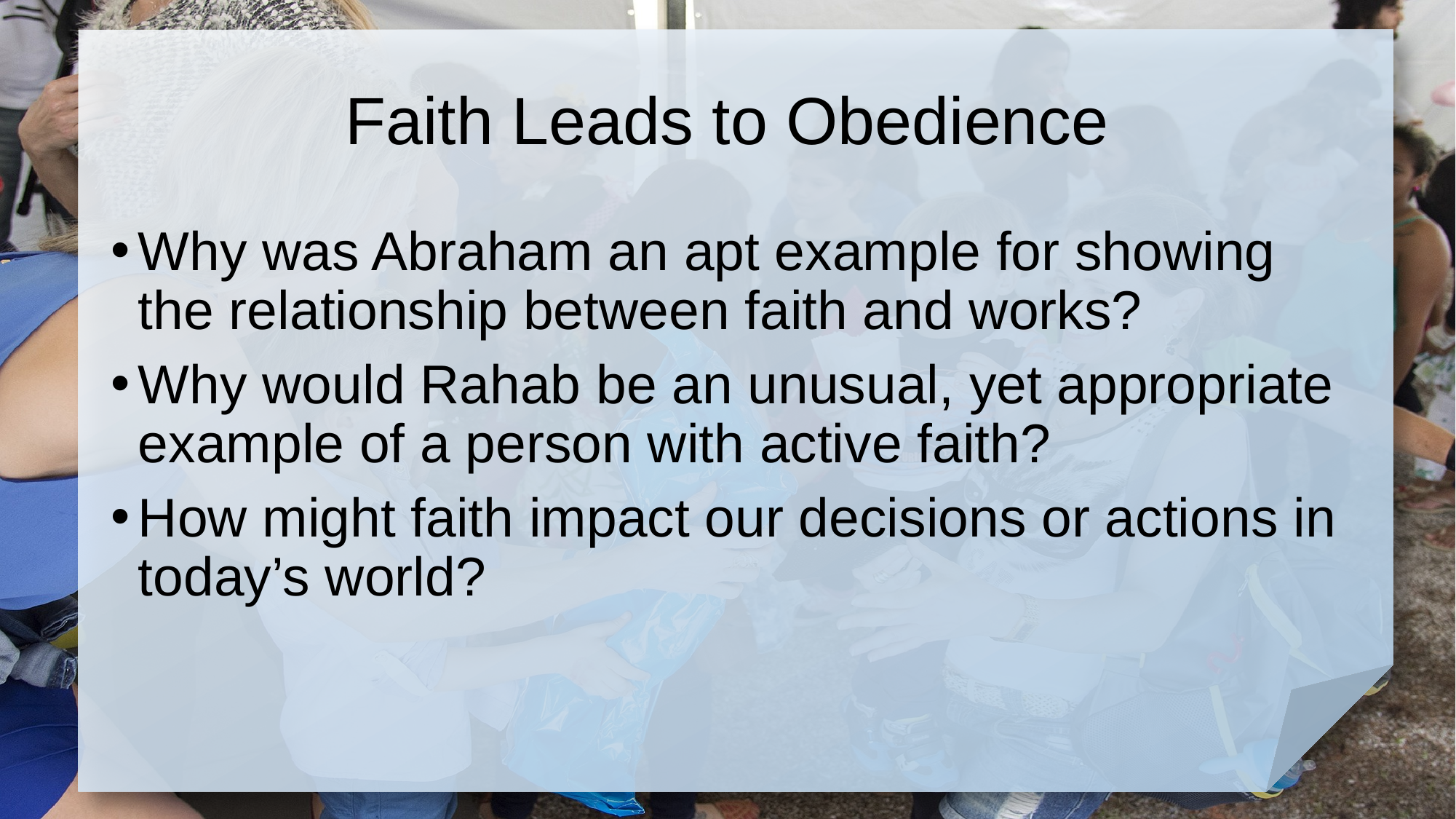

# Faith Leads to Obedience
Why was Abraham an apt example for showing the relationship between faith and works?
Why would Rahab be an unusual, yet appropriate example of a person with active faith?
How might faith impact our decisions or actions in today’s world?